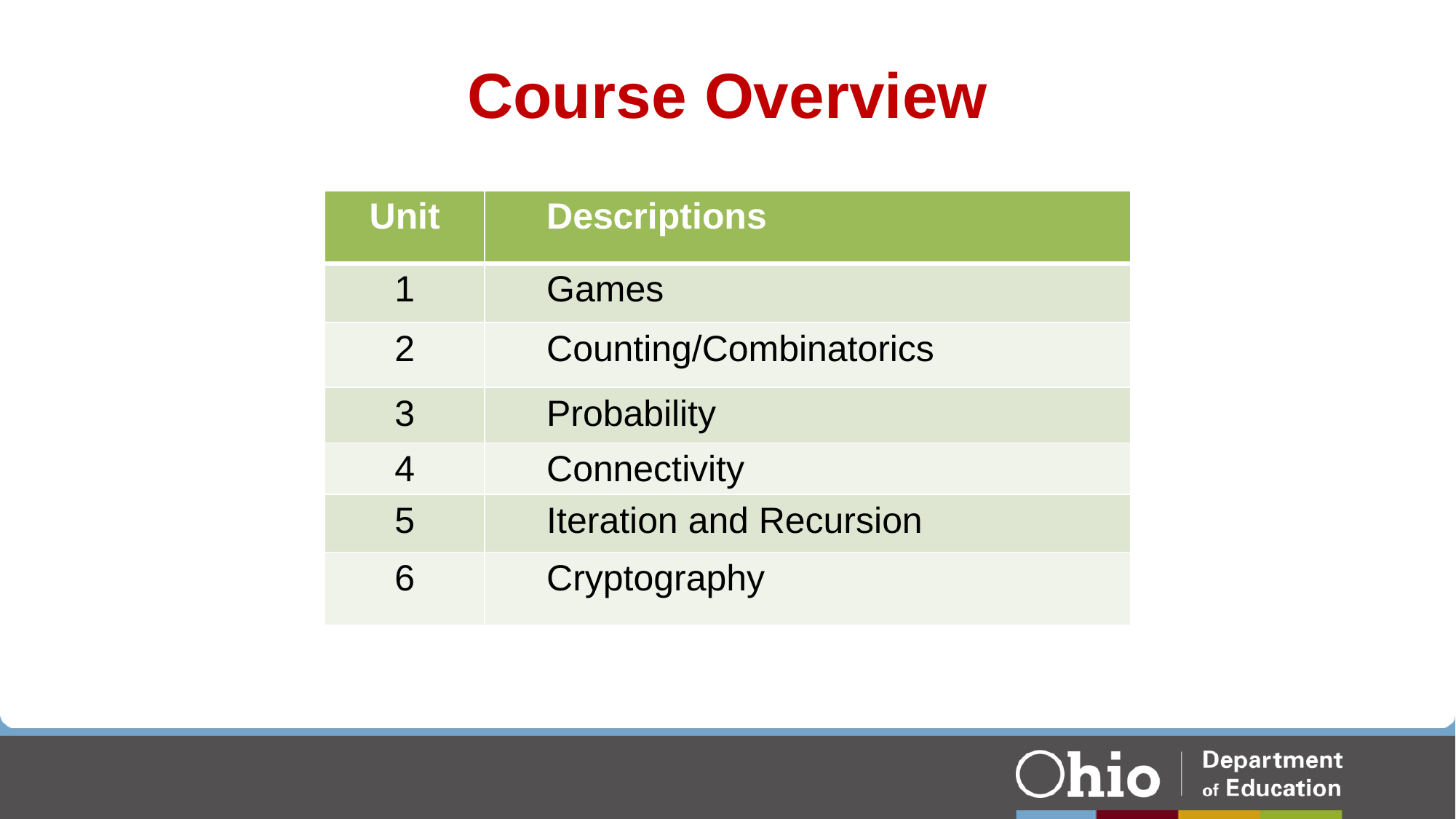

# Course Overview
| Unit | Descriptions |
| --- | --- |
| 1 | Games |
| 2 | Counting/Combinatorics |
| 3 | Probability |
| 4 | Connectivity |
| 5 | Iteration and Recursion |
| 6 | Cryptography |